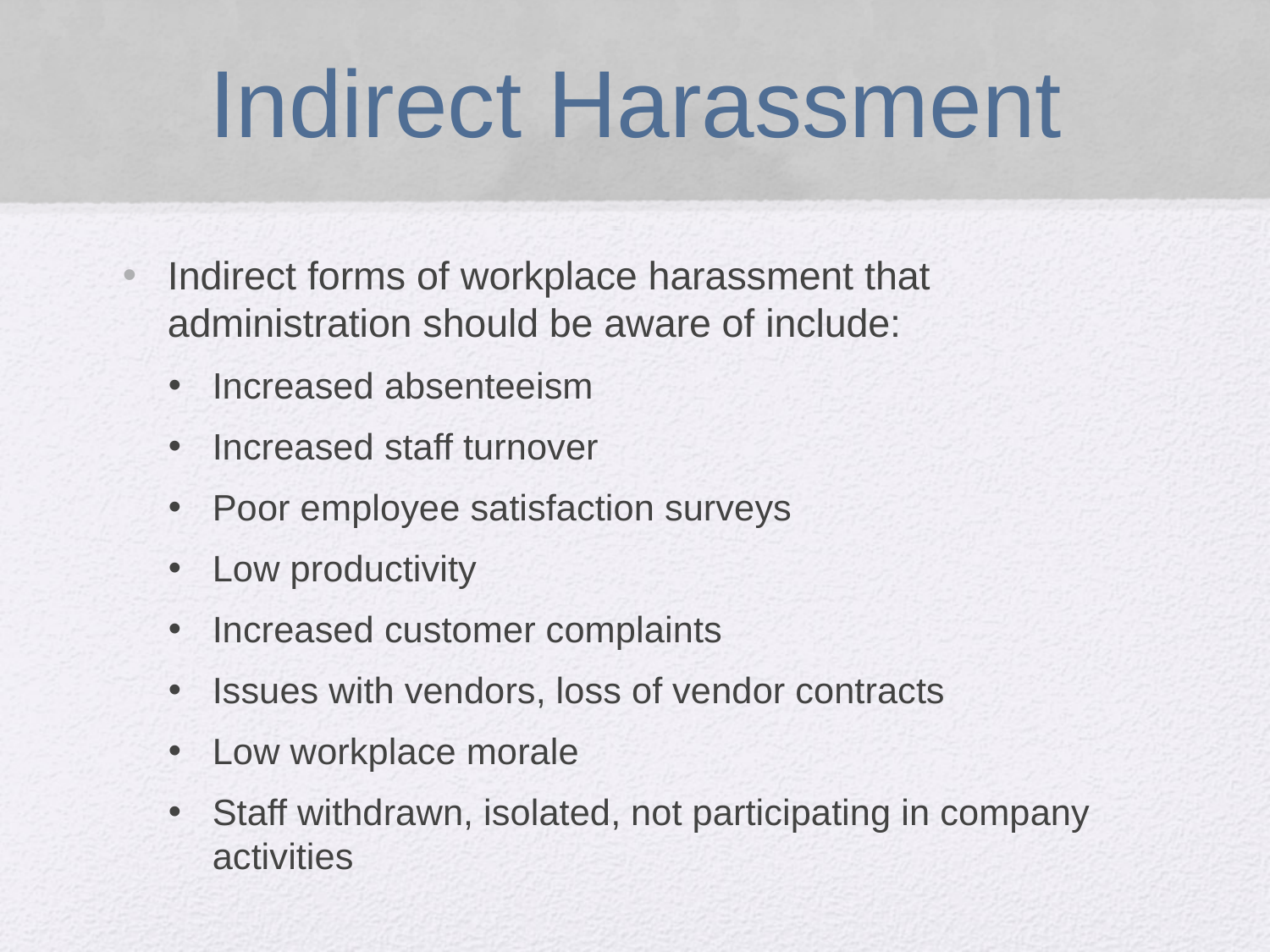

# Indirect Harassment
Indirect forms of workplace harassment that administration should be aware of include:
Increased absenteeism
Increased staff turnover
Poor employee satisfaction surveys
Low productivity
Increased customer complaints
Issues with vendors, loss of vendor contracts
Low workplace morale
Staff withdrawn, isolated, not participating in company activities